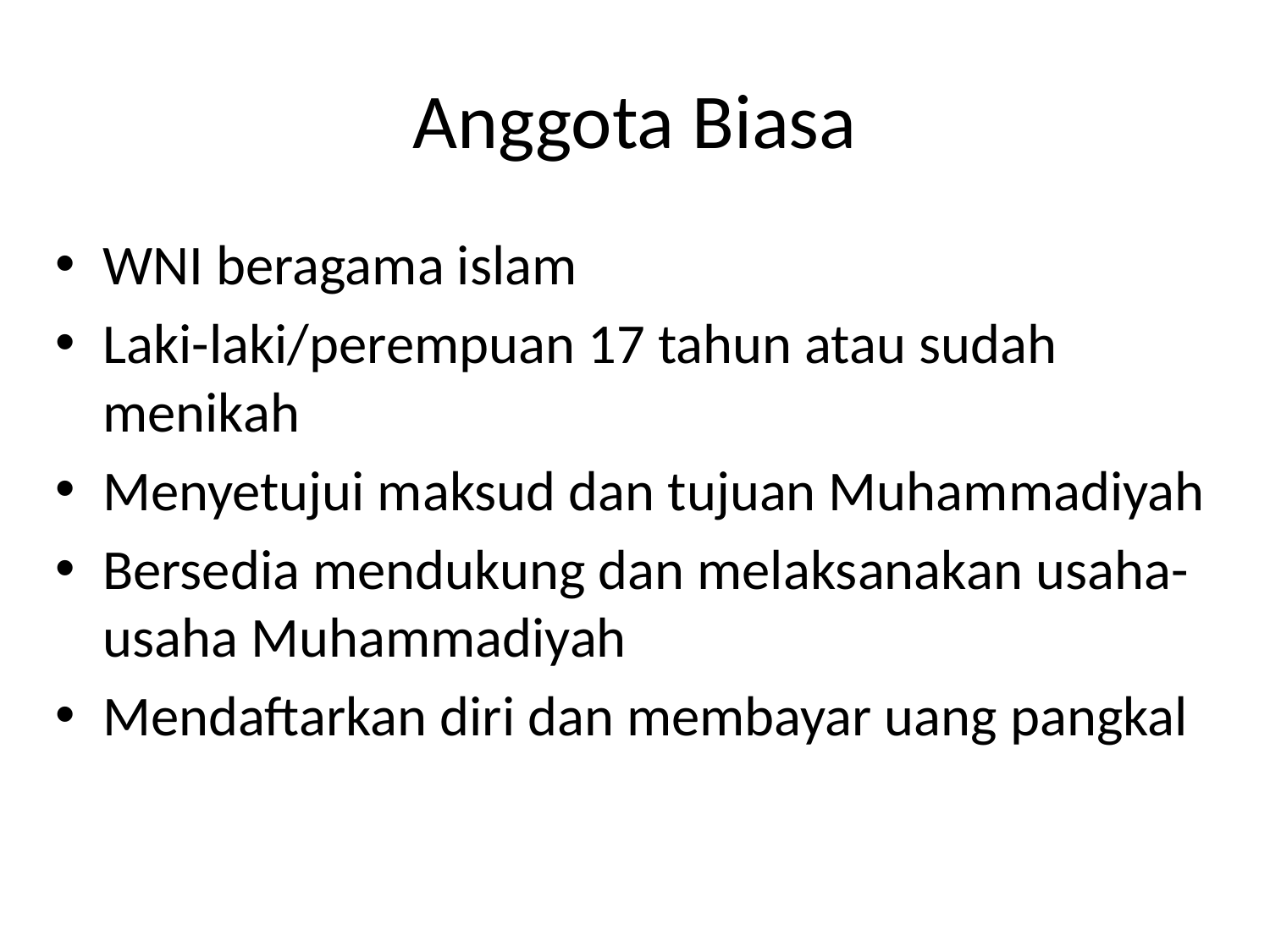

# Anggota Biasa
WNI beragama islam
Laki-laki/perempuan 17 tahun atau sudah menikah
Menyetujui maksud dan tujuan Muhammadiyah
Bersedia mendukung dan melaksanakan usaha-usaha Muhammadiyah
Mendaftarkan diri dan membayar uang pangkal